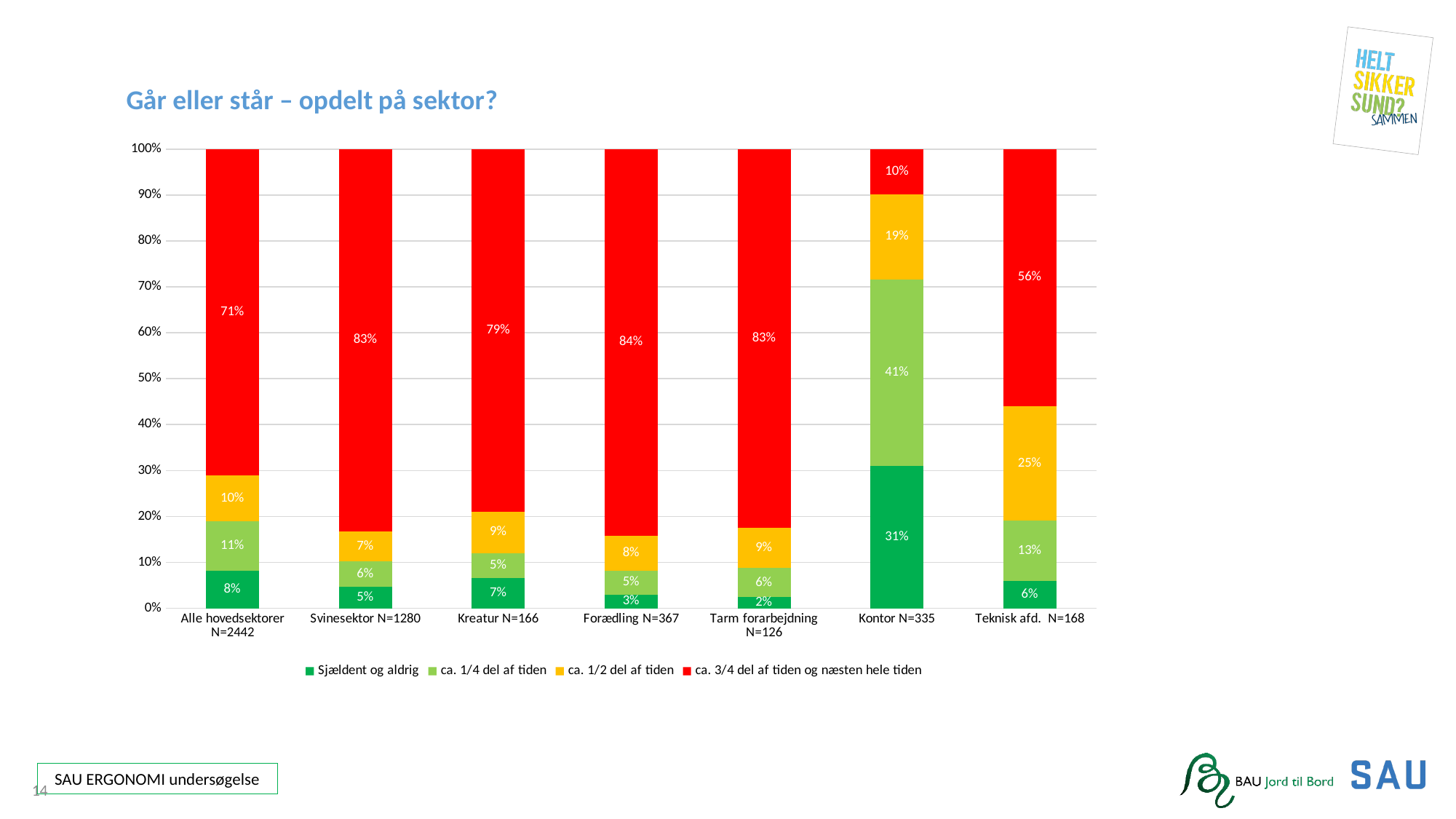

### Chart: Går eller står – opdelt på sektor?

| Category | Sjældent og aldrig | ca. 1/4 del af tiden | ca. 1/2 del af tiden | ca. 3/4 del af tiden og næsten hele tiden |
|---|---|---|---|---|
| Alle hovedsektorer N=2442 | 0.08149058149058148 | 0.10851760851760851 | 0.0990990990990991 | 0.7108927108927109 |
| Svinesektor N=1280 | 0.046875 | 0.05546875 | 0.065625 | 0.83203125 |
| Kreatur N=166 | 0.06626506024096386 | 0.05421686746987952 | 0.09036144578313253 | 0.7891566265060241 |
| Forædling N=367 | 0.02997275204359673 | 0.051771117166212535 | 0.07629427792915532 | 0.8419618528610354 |
| Tarm forarbejdning N=126 | 0.023809523809523808 | 0.06349206349206349 | 0.0873015873015873 | 0.8253968253968254 |
| Kontor N=335 | 0.31044776119402984 | 0.4059701492537313 | 0.18507462686567164 | 0.09850746268656717 |
| Teknisk afd.  N=168 | 0.05952380952380952 | 0.13095238095238096 | 0.25 | 0.5595238095238095 |
14